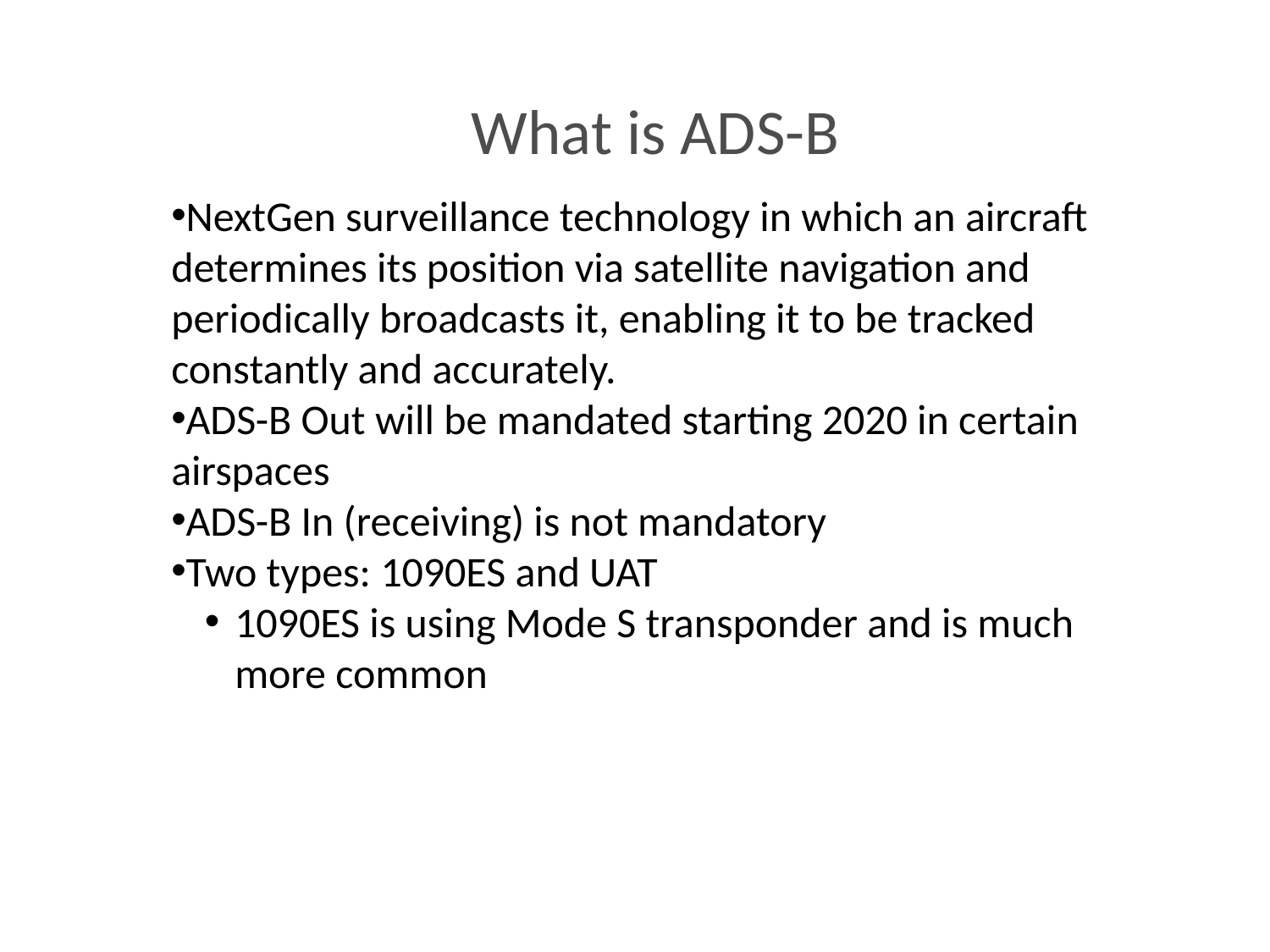

What is ADS-B
NextGen surveillance technology in which an aircraft determines its position via satellite navigation and periodically broadcasts it, enabling it to be tracked constantly and accurately.
ADS-B Out will be mandated starting 2020 in certain airspaces
ADS-B In (receiving) is not mandatory
Two types: 1090ES and UAT
1090ES is using Mode S transponder and is much more common